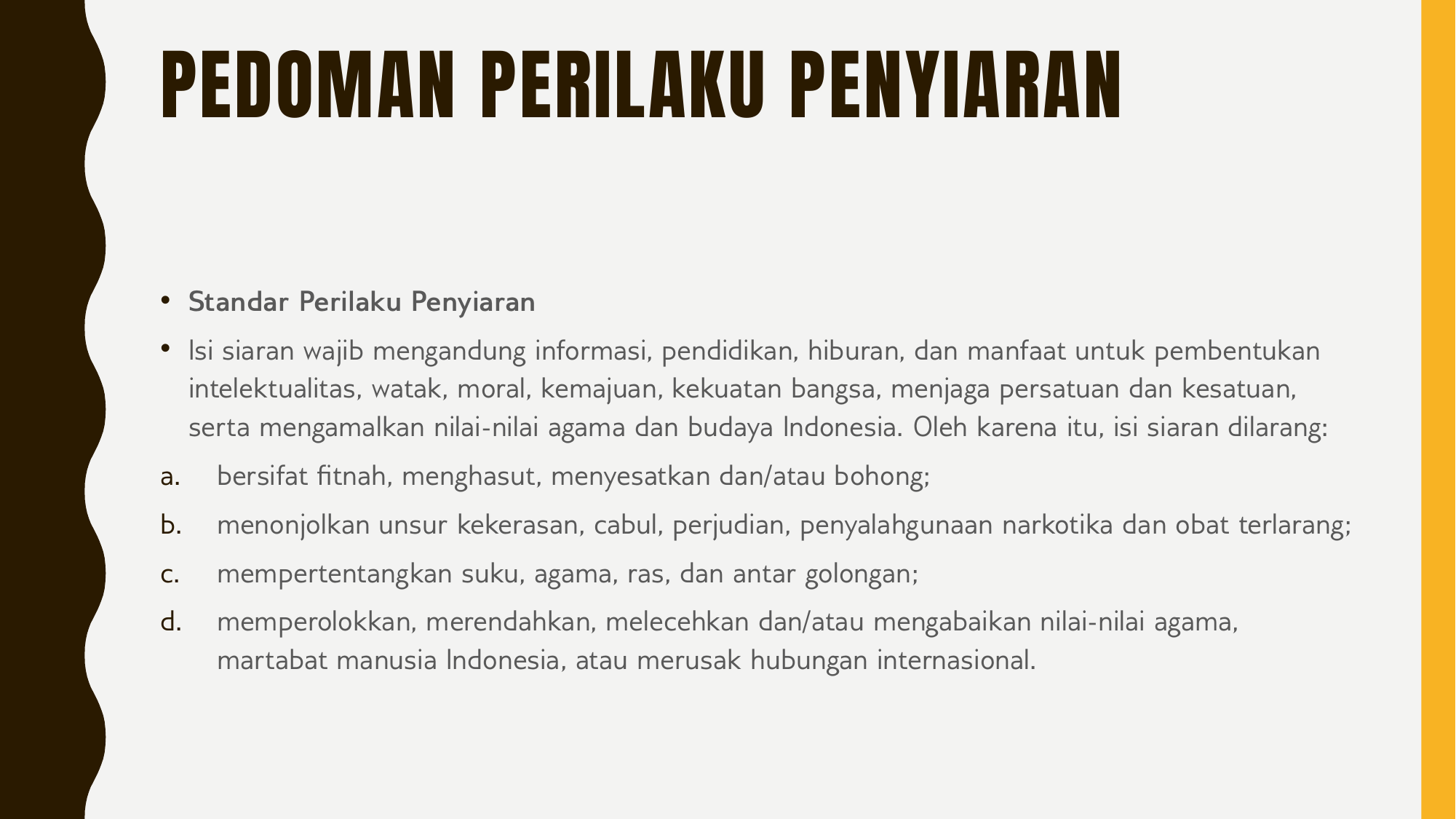

# Pedoman perilaku penyiaran
Standar Perilaku Penyiaran
Isi siaran wajib mengandung informasi, pendidikan, hiburan, dan manfaat untuk pembentukan intelektualitas, watak, moral, kemajuan, kekuatan bangsa, menjaga persatuan dan kesatuan, serta mengamalkan nilai-nilai agama dan budaya Indonesia. Oleh karena itu, isi siaran dilarang:
bersifat fitnah, menghasut, menyesatkan dan/atau bohong;
menonjolkan unsur kekerasan, cabul, perjudian, penyalahgunaan narkotika dan obat terlarang;
mempertentangkan suku, agama, ras, dan antar golongan;
memperolokkan, merendahkan, melecehkan dan/atau mengabaikan nilai-nilai agama, martabat manusia Indonesia, atau merusak hubungan internasional.